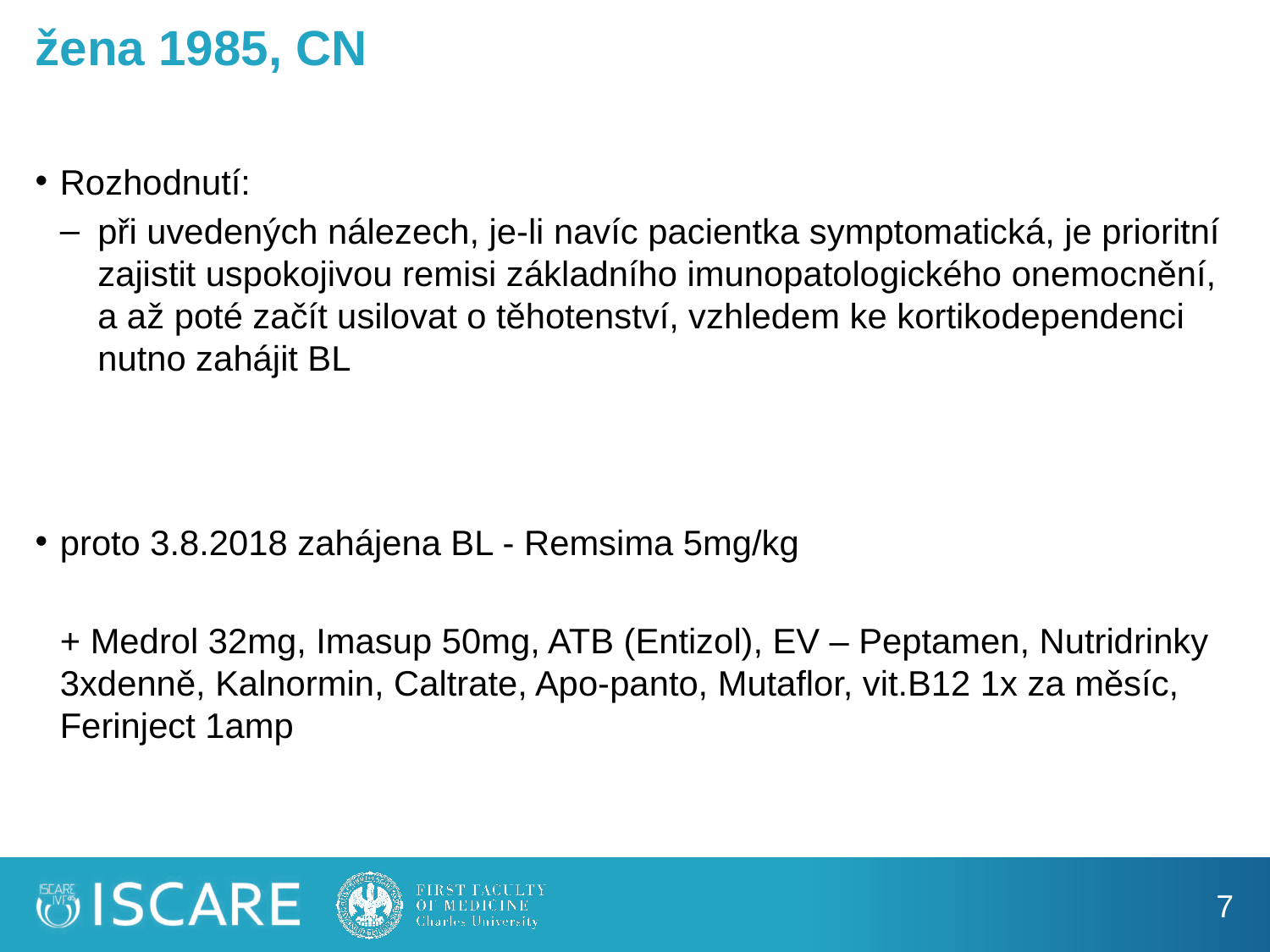

# žena 1985, CN

Rozhodnutí:
při uvedených nálezech, je-li navíc pacientka symptomatická, je prioritní zajistit uspokojivou remisi základního imunopatologického onemocnění, a až poté začít usilovat o těhotenství, vzhledem ke kortikodependenci nutno zahájit BL

proto 3.8.2018 zahájena BL - Remsima 5mg/kg

+ Medrol 32mg, Imasup 50mg, ATB (Entizol), EV – Peptamen, Nutridrinky 3xdenně, Kalnormin, Caltrate, Apo-panto, Mutaflor, vit.B12 1x za měsíc, Ferinject 1amp

7